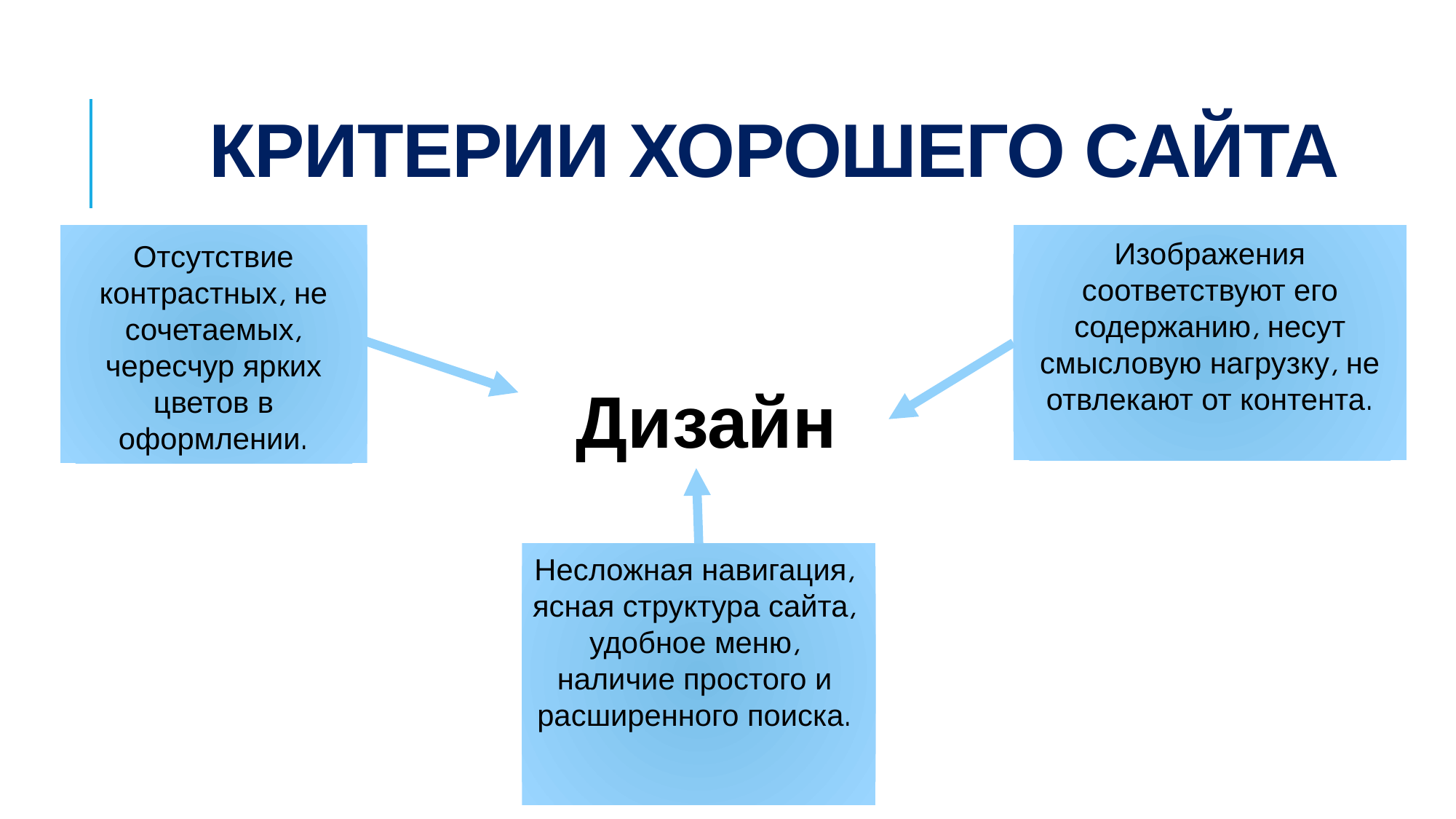

Критерии хорошего сайта

Изображения соответствуют его содержанию, несут смысловую нагрузку, не отвлекают от контента.
Отсутствие контрастных, не сочетаемых, чересчур ярких цветов в оформлении.
Дизайн

Несложная навигация, ясная структура сайта, удобное меню, наличие простого и расширенного поиска.